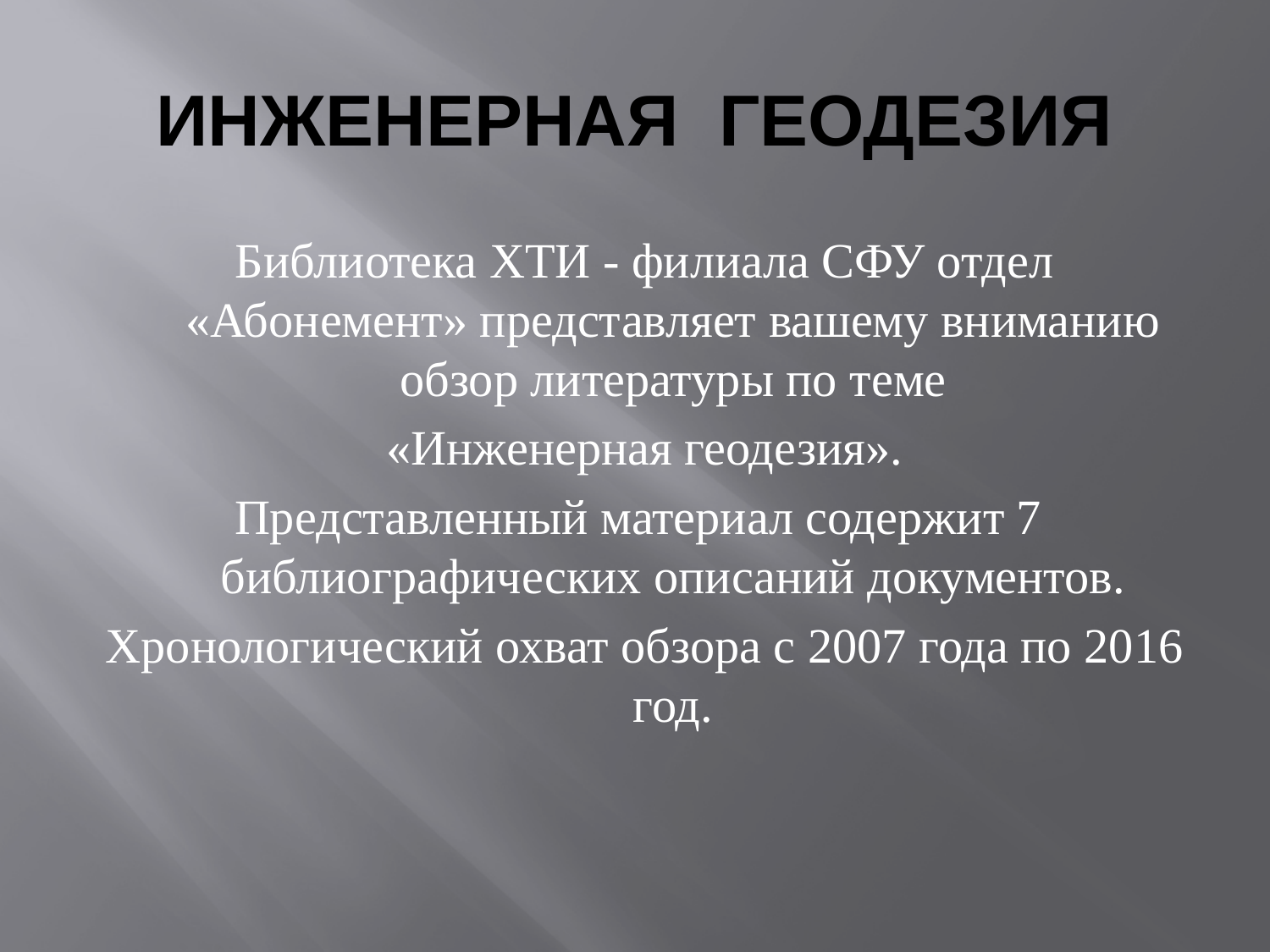

# ИНЖЕНЕРНАЯ  ГЕОДЕЗИЯ
Библиотека ХТИ - филиала СФУ отдел «Абонемент» представляет вашему вниманию обзор литературы по теме
«Инженерная геодезия».
Представленный материал содержит 7  библиографических описаний документов.
Хронологический охват обзора с 2007 года по 2016 год.